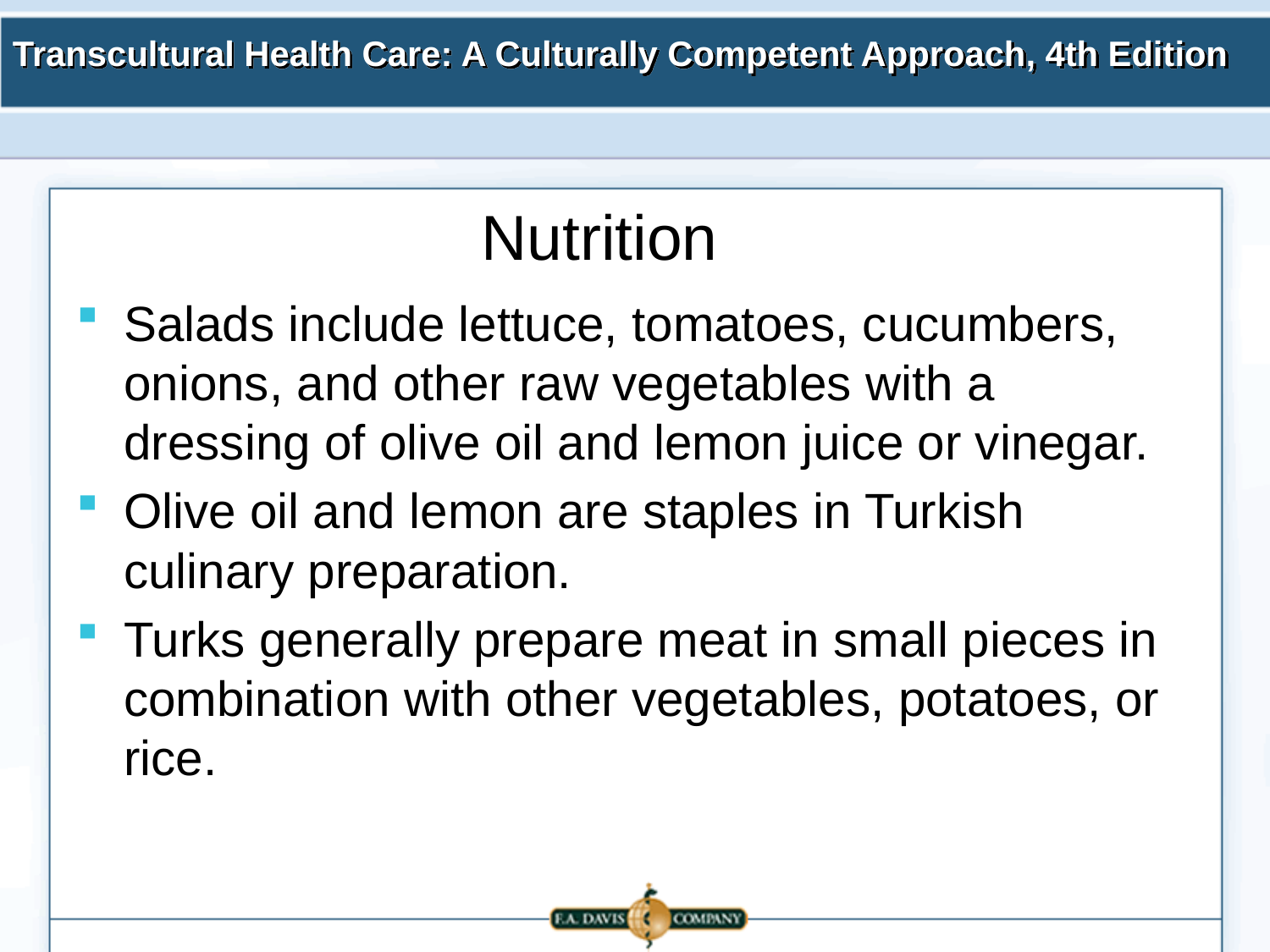

# Nutrition
Salads include lettuce, tomatoes, cucumbers, onions, and other raw vegetables with a dressing of olive oil and lemon juice or vinegar.
Olive oil and lemon are staples in Turkish culinary preparation.
Turks generally prepare meat in small pieces in combination with other vegetables, potatoes, or rice.